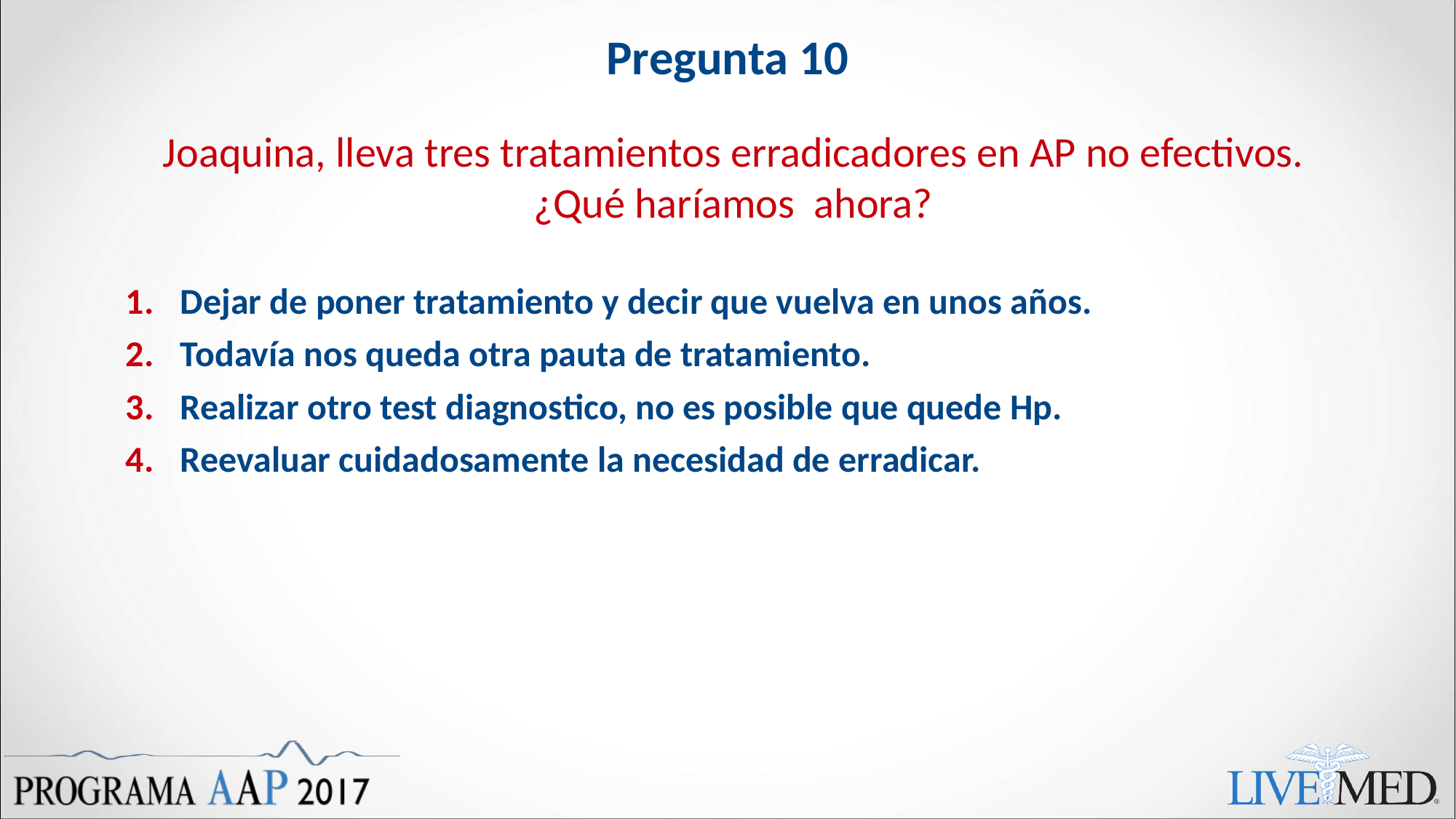

# Pregunta 10
Joaquina, lleva tres tratamientos erradicadores en AP no efectivos. ¿Qué haríamos  ahora?
Dejar de poner tratamiento y decir que vuelva en unos años.
Todavía nos queda otra pauta de tratamiento.
Realizar otro test diagnostico, no es posible que quede Hp.
Reevaluar cuidadosamente la necesidad de erradicar.